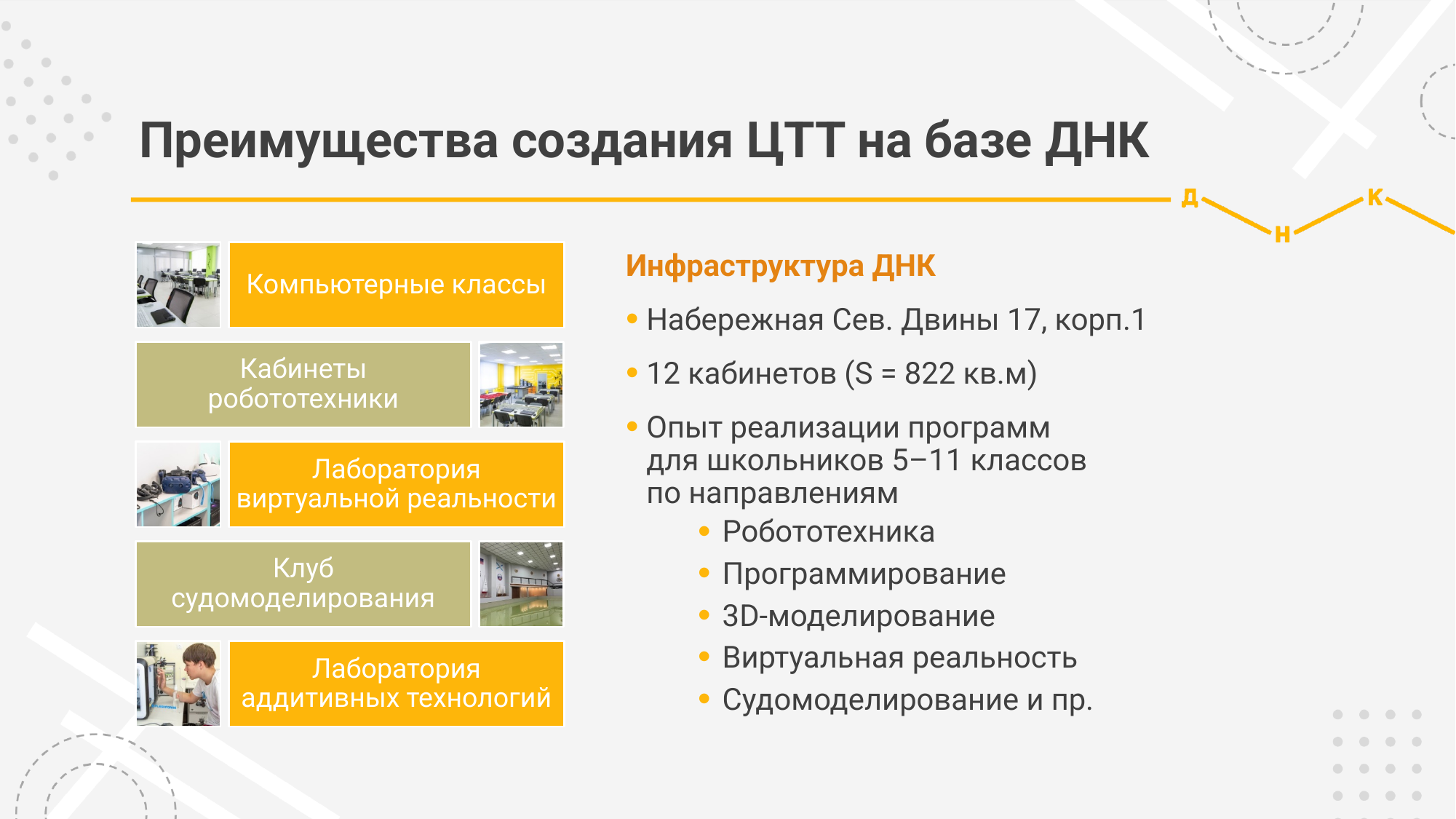

# Преимущества создания ЦТТ на базе ДНК

Компьютерные классы
Кабинеты робототехники

Лаборатория виртуальной реальности
Клуб судомоделирования

Лаборатория аддитивных технологий
Инфраструктура ДНК
Набережная Сев. Двины 17, корп.1
12 кабинетов (S = 822 кв.м)
Опыт реализации программ
для школьников 5–11 классов
по направлениям
Робототехника
Программирование
3D-моделирование
Виртуальная реальность
Судомоделирование и пр.